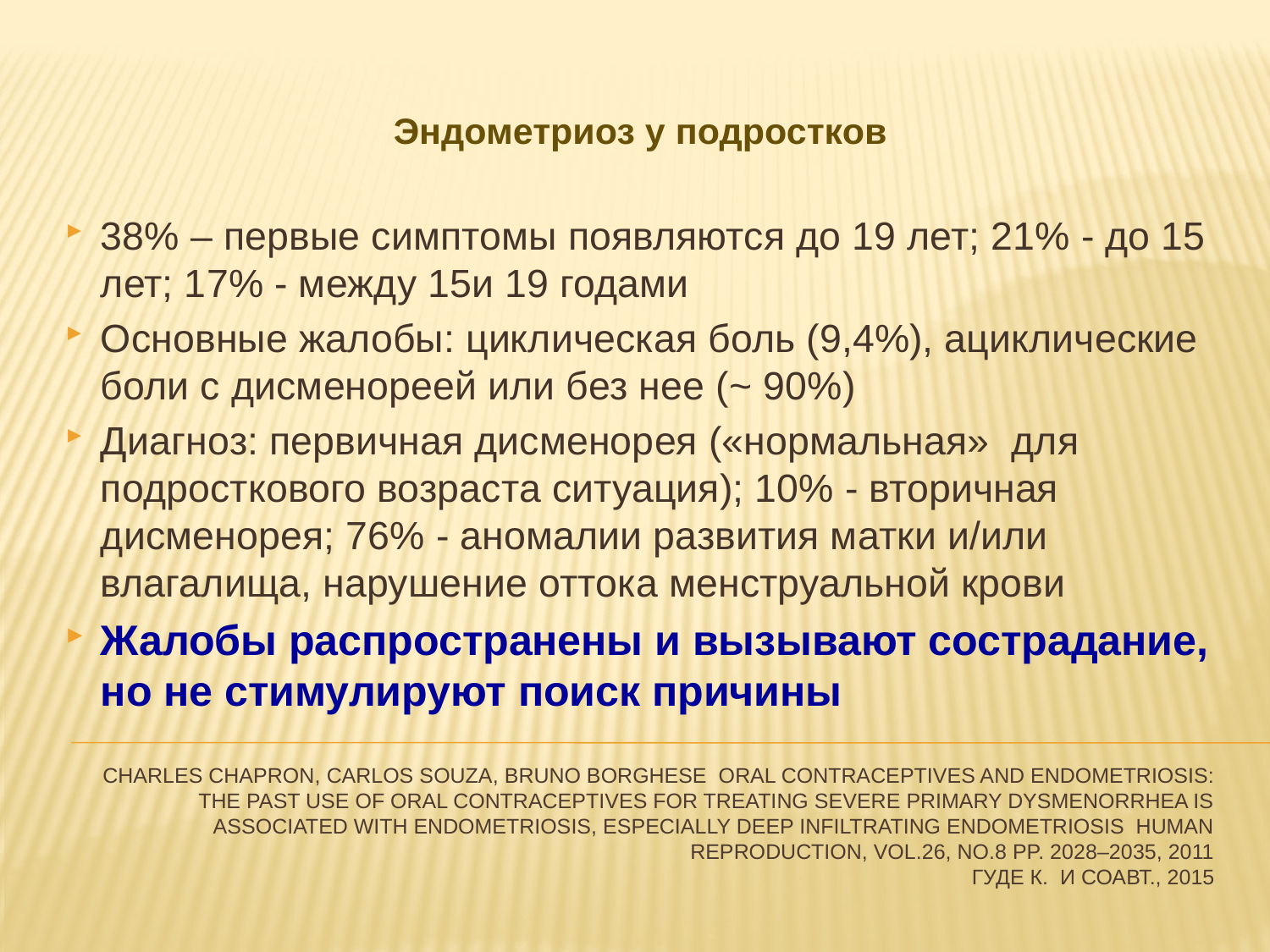

Эндометриоз у подростков

38% – первые симптомы появляются до 19 лет; 21% - до 15 лет; 17% - между 15и 19 годами
Основные жалобы: циклическая боль (9,4%), ациклические боли с дисменореей или без нее (~ 90%)
Диагноз: первичная дисменорея («нормальная»  для подросткового возраста ситуация); 10% - вторичная дисменорея; 76% - аномалии развития матки и/или влагалища, нарушение оттока менструальной крови
Жалобы распространены и вызывают сострадание, но не стимулируют поиск причины

# Charles Chapron, Carlos Souza, Bruno Borghese  Oral contraceptives and endometriosis: the past use of oral contraceptives for treating severe primary dysmenorrhea is associated with endometriosis, especially deep infiltrating endometriosis  Human Reproduction, Vol.26, No.8 pp. 2028–2035, 2011 Гуде К.  и соавт., 2015